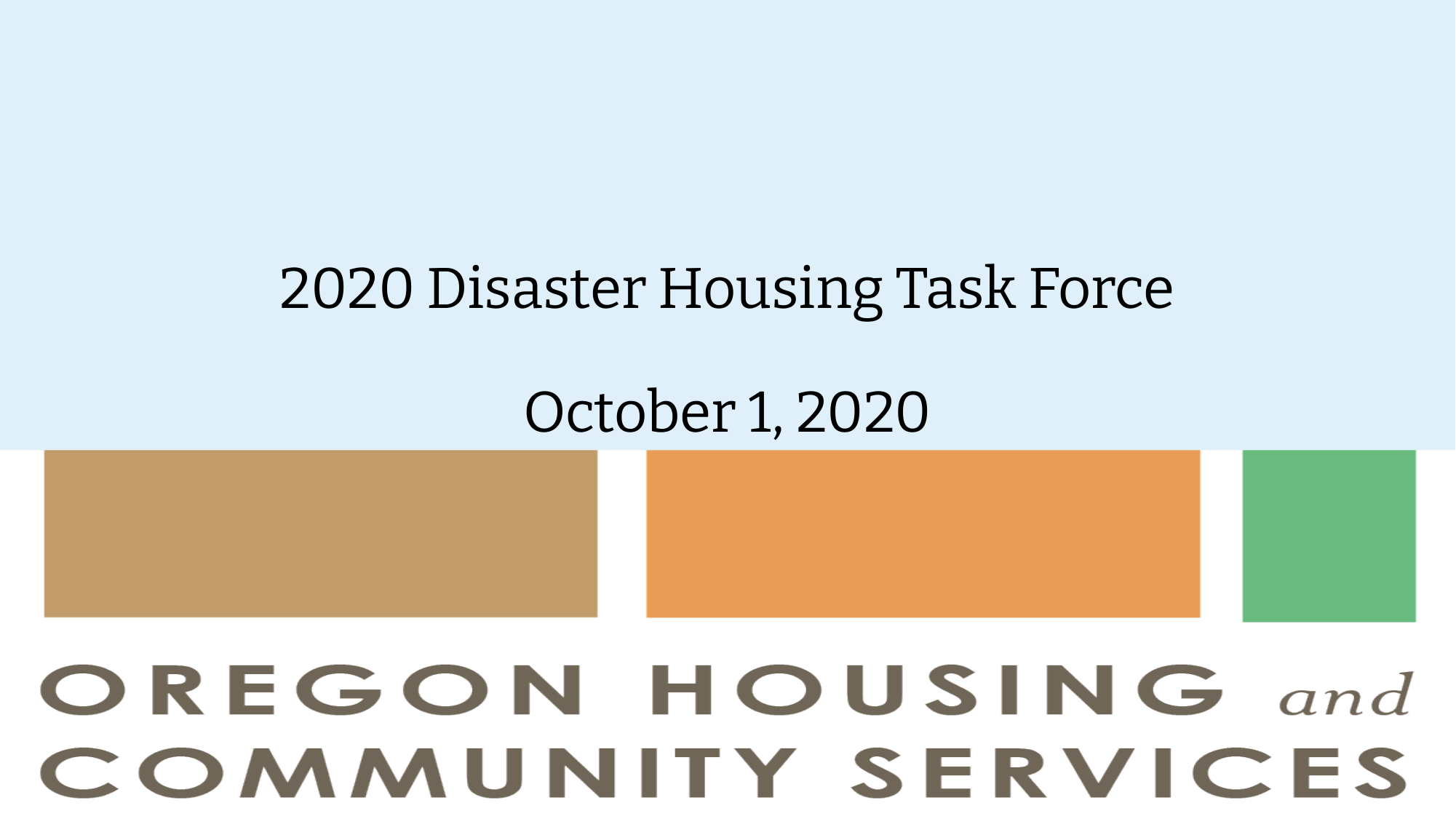

# 2020 Disaster Housing Task Force October 1, 2020